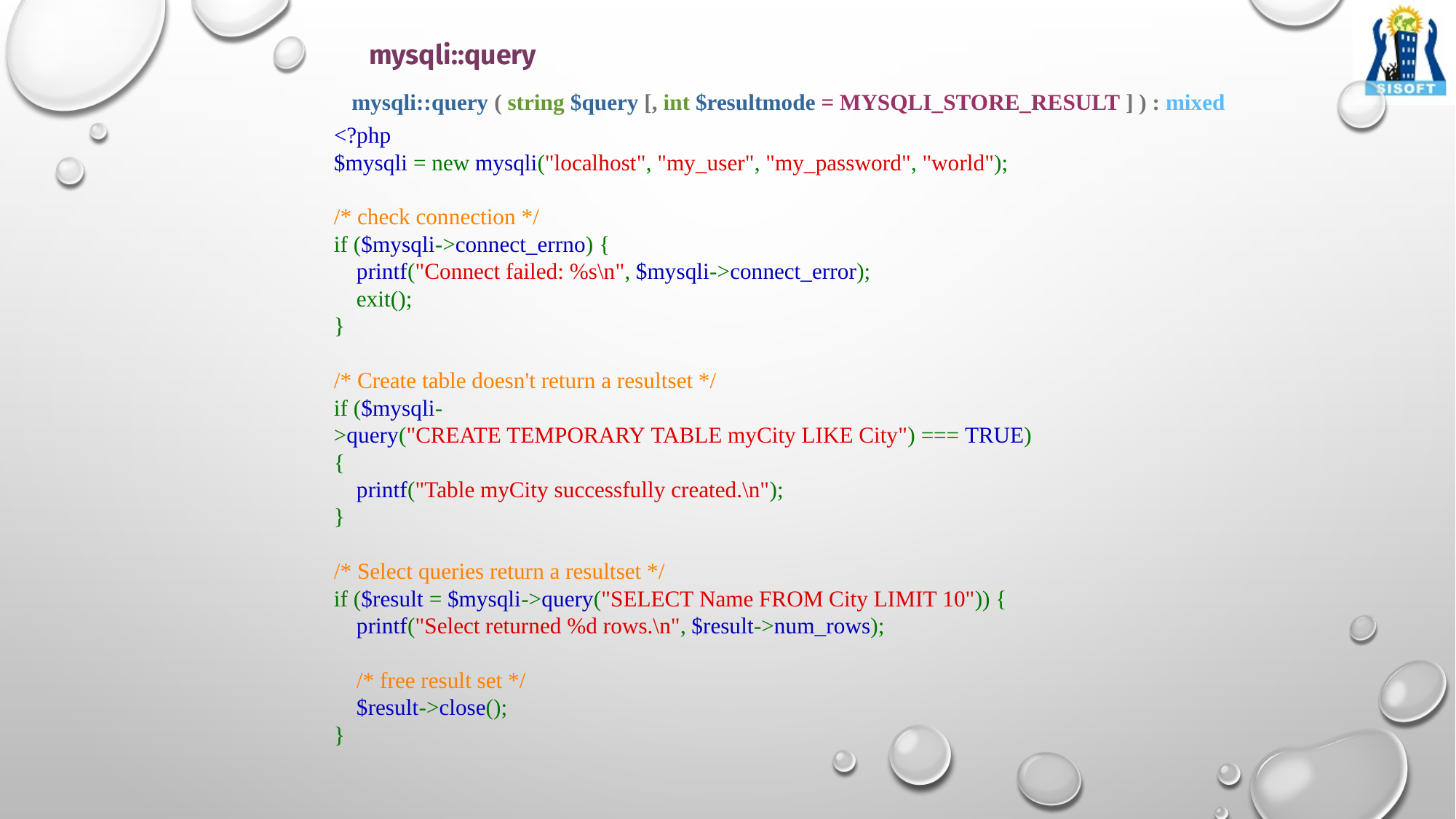

mysqli::query
mysqli::query ( string $query [, int $resultmode = MYSQLI_STORE_RESULT ] ) : mixed
<?php
$mysqli = new mysqli("localhost", "my_user", "my_password", "world");
/* check connection */
if ($mysqli->connect_errno) {
    printf("Connect failed: %s\n", $mysqli->connect_error);
    exit();
}
/* Create table doesn't return a resultset */
if ($mysqli->query("CREATE TEMPORARY TABLE myCity LIKE City") === TRUE) {
    printf("Table myCity successfully created.\n");
}
/* Select queries return a resultset */
if ($result = $mysqli->query("SELECT Name FROM City LIMIT 10")) {
    printf("Select returned %d rows.\n", $result->num_rows);
    /* free result set */
    $result->close();
}